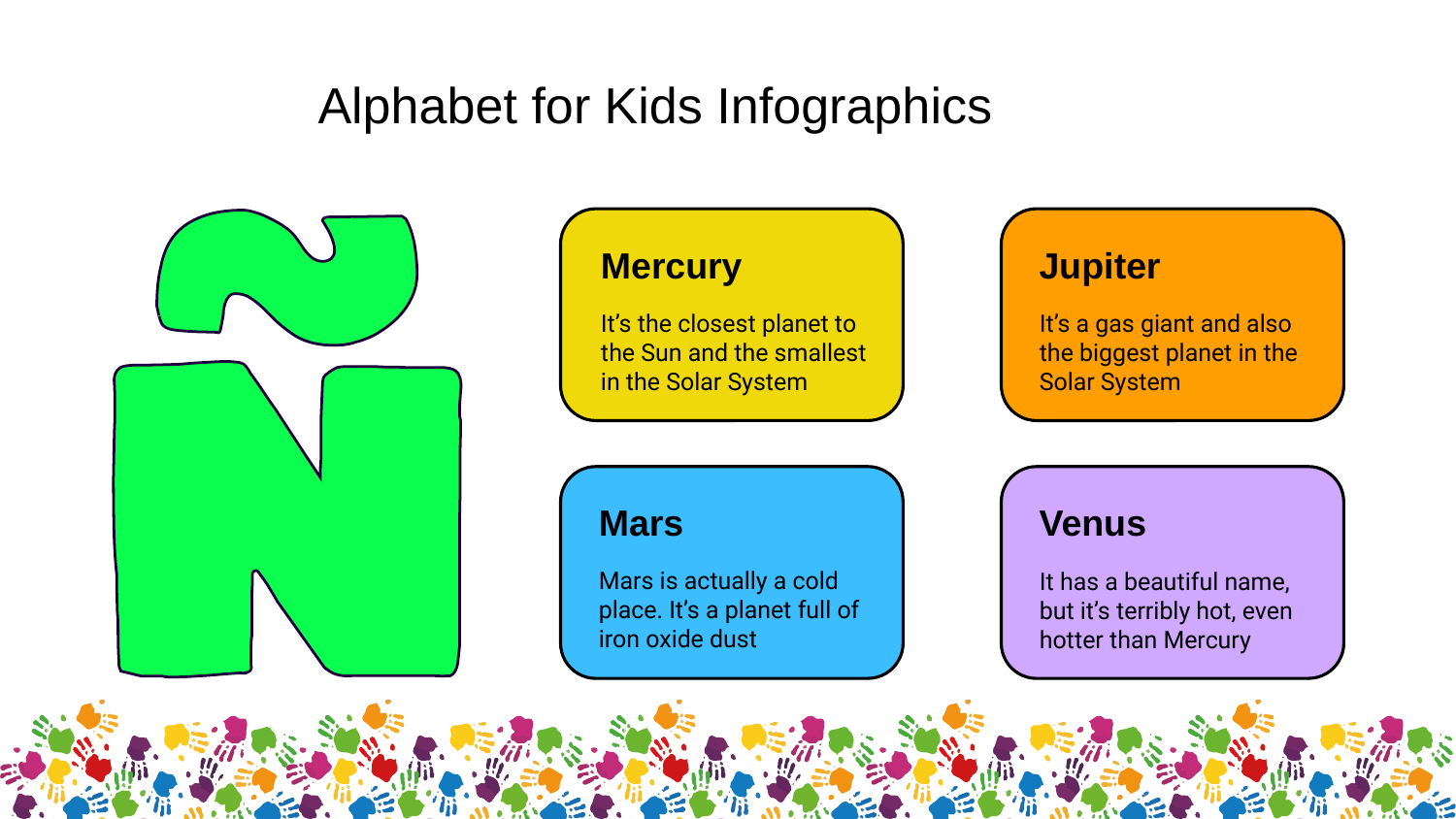

Alphabet for Kids Infographics

Mercury
It’s the closest planet to the Sun and the smallest in the Solar System

Jupiter
It’s a gas giant and also the biggest planet in the Solar System

Venus
It has a beautiful name, but it’s terribly hot, even hotter than Mercury

Mars
Mars is actually a cold place. It’s a planet full of iron oxide dust